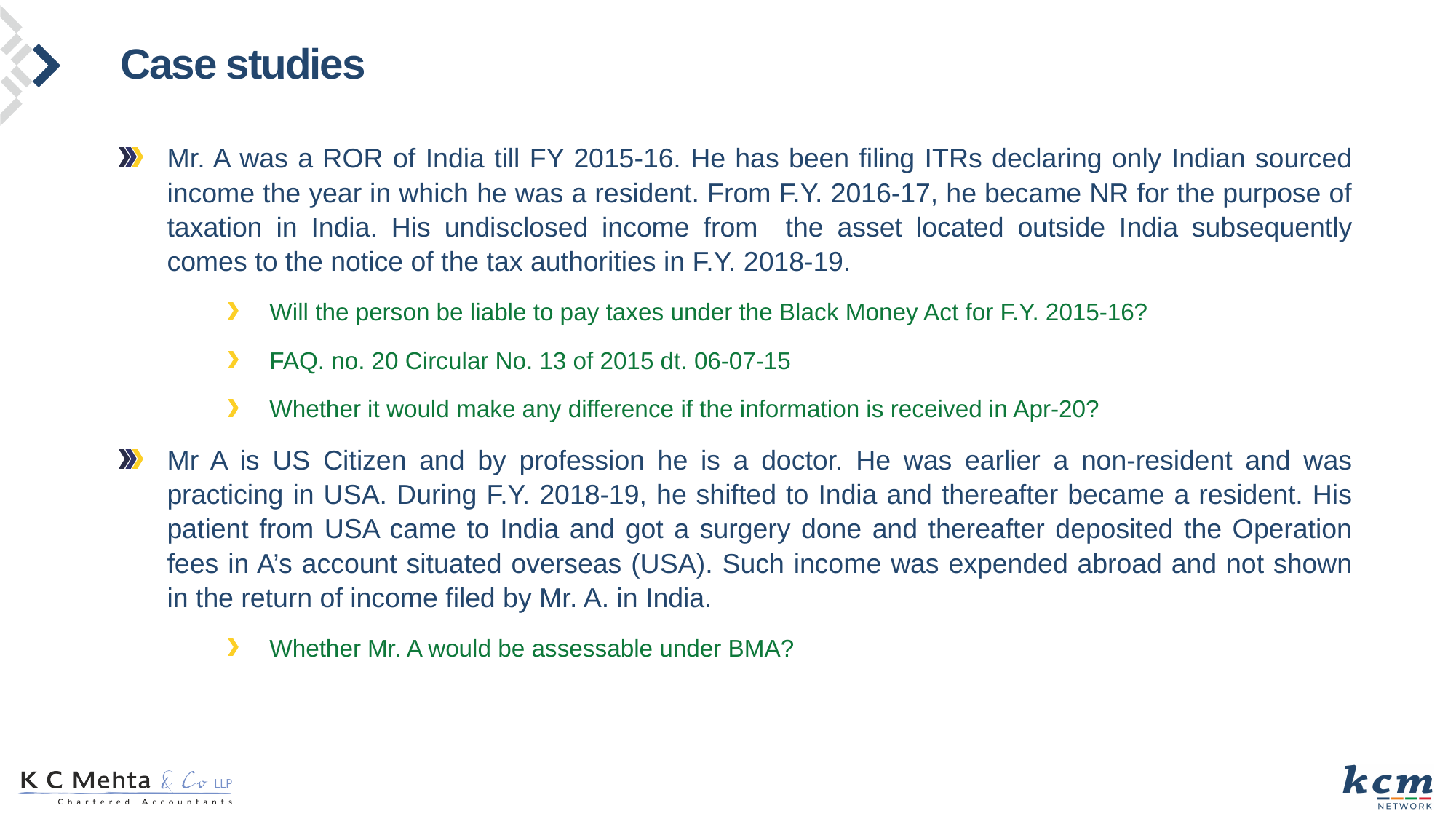

# Case studies
Mr. A was a ROR of India till FY 2015-16. He has been filing ITRs declaring only Indian sourced income the year in which he was a resident. From F.Y. 2016-17, he became NR for the purpose of taxation in India. His undisclosed income from  the asset located outside India subsequently comes to the notice of the tax authorities in F.Y. 2018-19.
Will the person be liable to pay taxes under the Black Money Act for F.Y. 2015-16?
FAQ. no. 20 Circular No. 13 of 2015 dt. 06-07-15
Whether it would make any difference if the information is received in Apr-20?
Mr A is US Citizen and by profession he is a doctor. He was earlier a non-resident and was practicing in USA. During F.Y. 2018-19, he shifted to India and thereafter became a resident. His patient from USA came to India and got a surgery done and thereafter deposited the Operation fees in A’s account situated overseas (USA). Such income was expended abroad and not shown in the return of income filed by Mr. A. in India.
Whether Mr. A would be assessable under BMA?